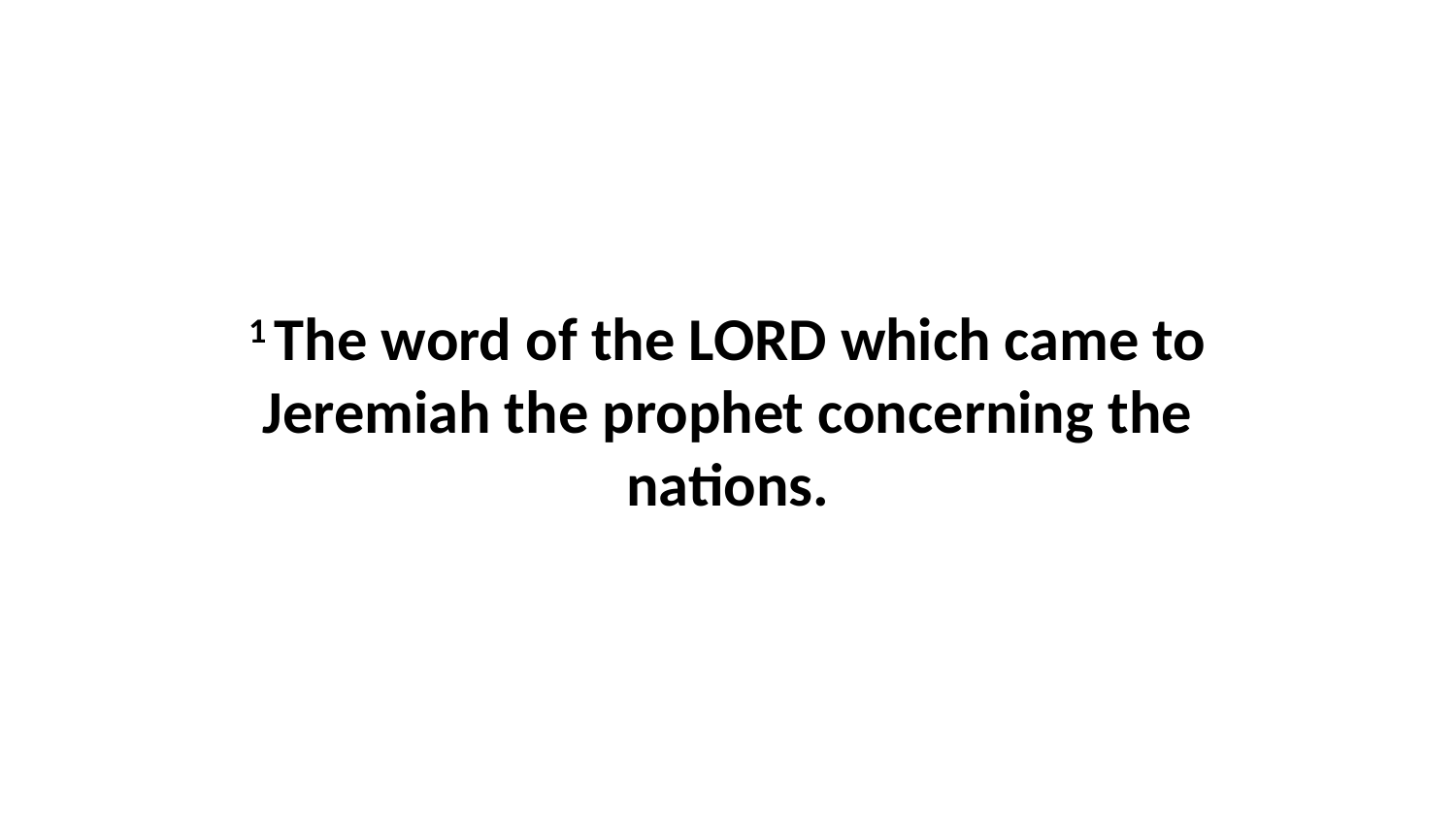

1 The word of the LORD which came to Jeremiah the prophet concerning the nations.